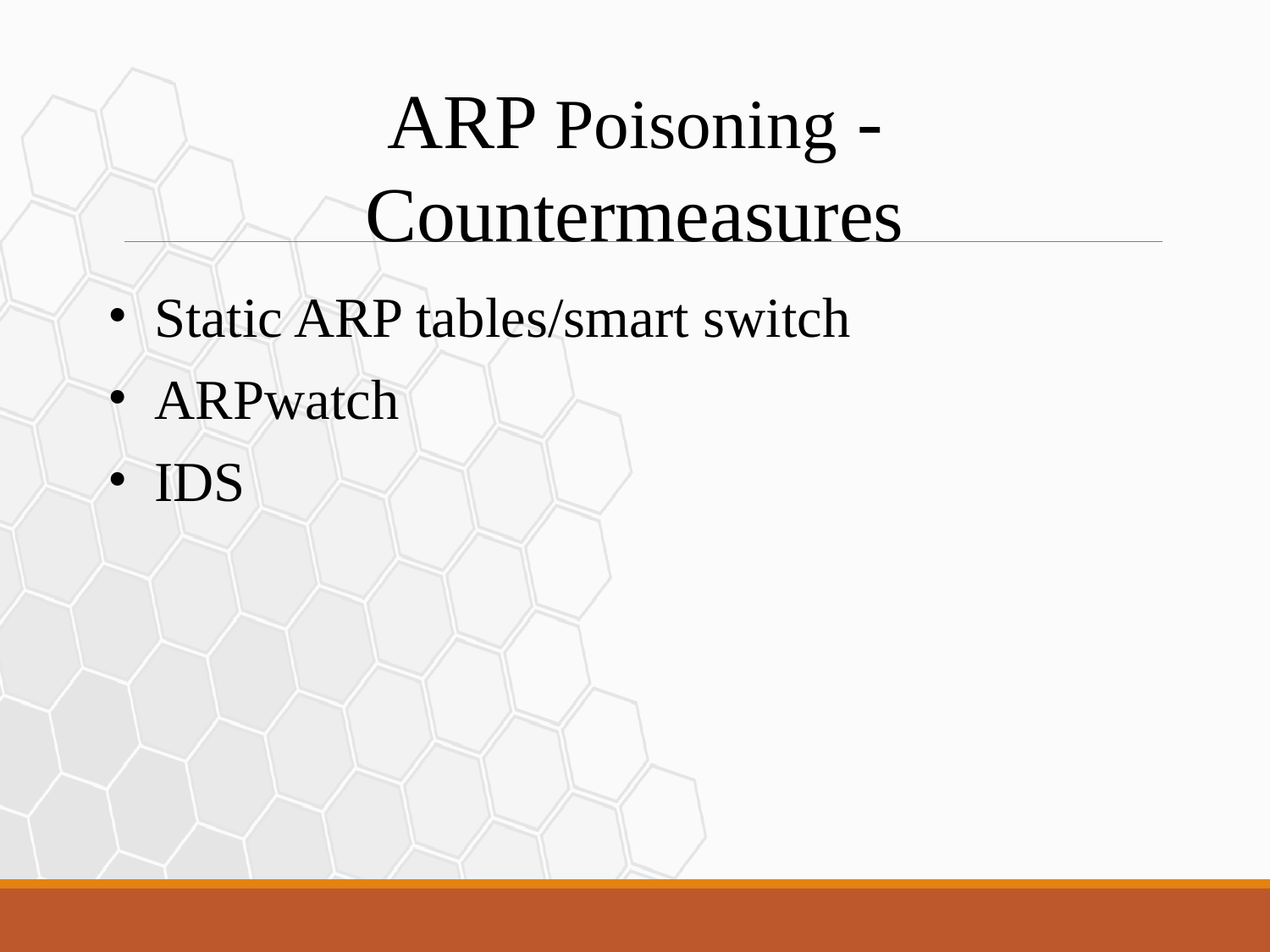

ARP Poisoning - Countermeasures
Static ARP tables/smart switch
ARPwatch
IDS